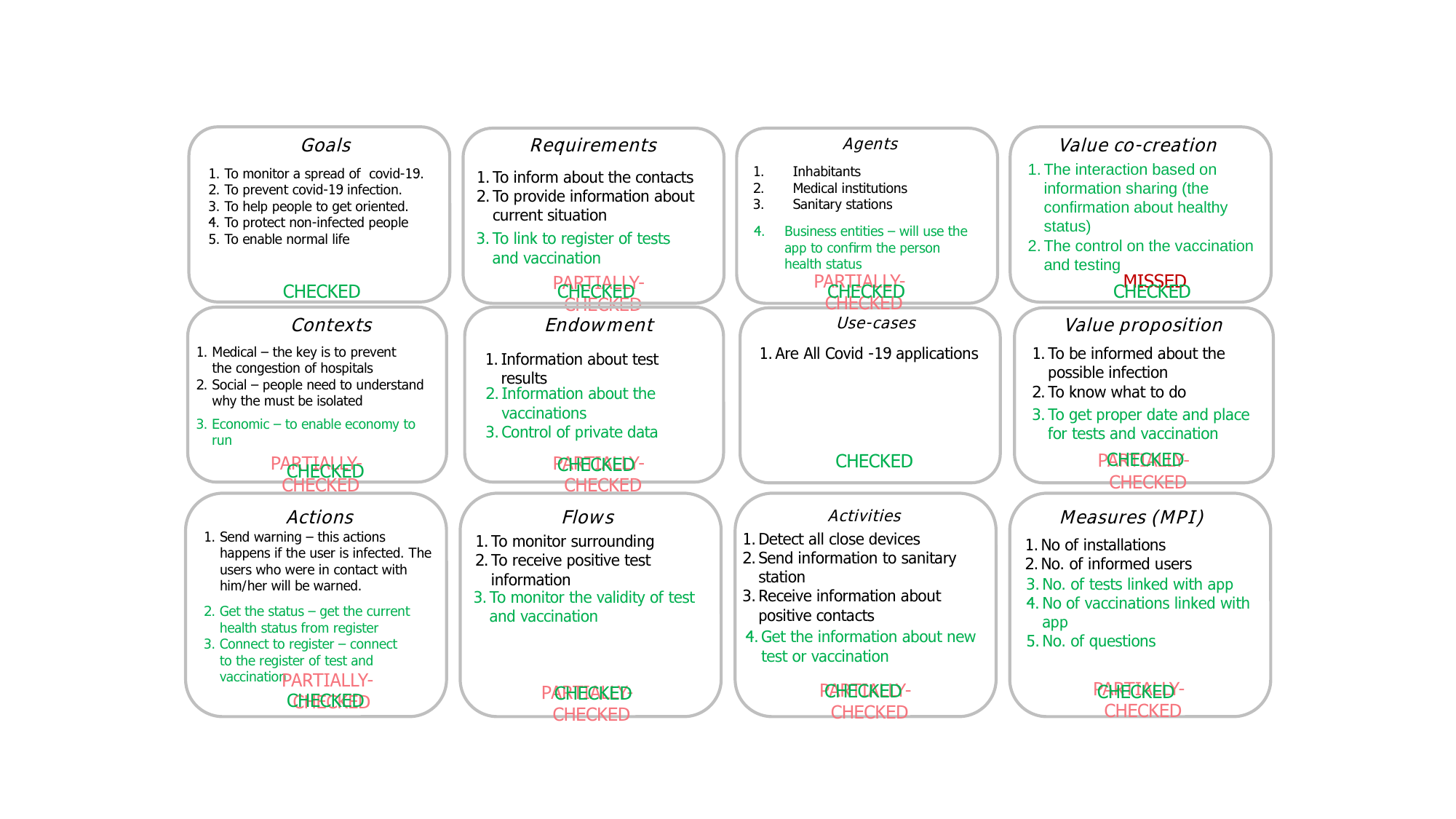

Agents
Goals

Requirements

Value co-creation
The interaction based on information sharing (the confirmation about healthy status)​
The control on the vaccination and testing
Inhabitants
Medical institutions
Sanitary stations
To monitor a spread of  covid-19.
To prevent covid-19 infection.
To help people to get oriented.
To protect non-infected people​
To enable normal life
To inform about the contacts ​
To provide information about current situation ​
Business entities – will use the app to confirm the person health status
To link to register of tests and vaccination​
PARTIALLY-CHECKED
MISSED
PARTIALLY-CHECKED
CHECKED
CHECKED
CHECKED
CHECKED

Use-cases
Contexts
Endowment

Value proposition
Are All Covid -19 applications
Medical – the key is to prevent the congestion of hospitals
Social – people need to understand why the must be isolated
To be informed about the possible infection
To know what to do
Information about test results
Information about the vaccinations
Control of private data
To get proper date and place for tests and vaccination​
Economic – to enable economy to run
CHECKED
PARTIALLY-CHECKED
CHECKED
PARTIALLY-CHECKED
PARTIALLY-CHECKED
CHECKED
CHECKED

Activities
Actions
Flows
Measures (MPI)
Send warning – this actions happens if the user is infected. The users who were in contact with him/her will be warned. ​
Detect all close devices ​
Send information to sanitary station ​
Receive information about positive contacts​
To monitor surrounding ​
To receive positive test information ​
No of installations ​
No. of informed users ​
No. of tests linked with app​
No of vaccinations linked with app​
No. of questions​
To monitor the validity of test and vaccination
Get the status – get the current health status from register​
Connect to register – connect to the register of test and vaccination​
Get the information about new test or vaccination
PARTIALLY-CHECKED
PARTIALLY-CHECKED
PARTIALLY-CHECKED
CHECKED
CHECKED
PARTIALLY-CHECKED
CHECKED
CHECKED